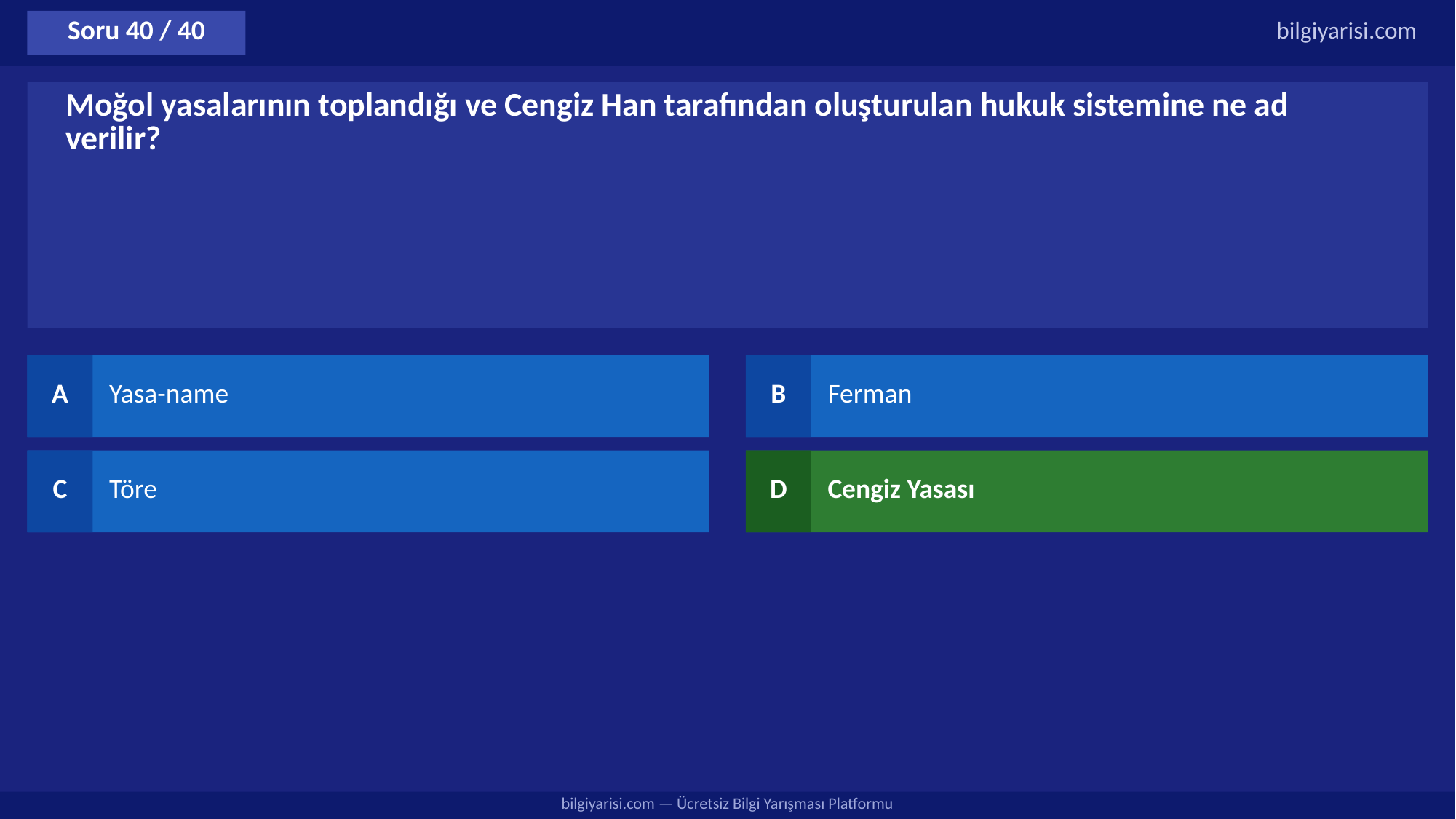

Soru 40 / 40
bilgiyarisi.com

Moğol yasalarının toplandığı ve Cengiz Han tarafından oluşturulan hukuk sistemine ne ad verilir?

A
Yasa-name

B
Ferman

C
Töre

D
Cengiz Yasası
bilgiyarisi.com — Ücretsiz Bilgi Yarışması Platformu